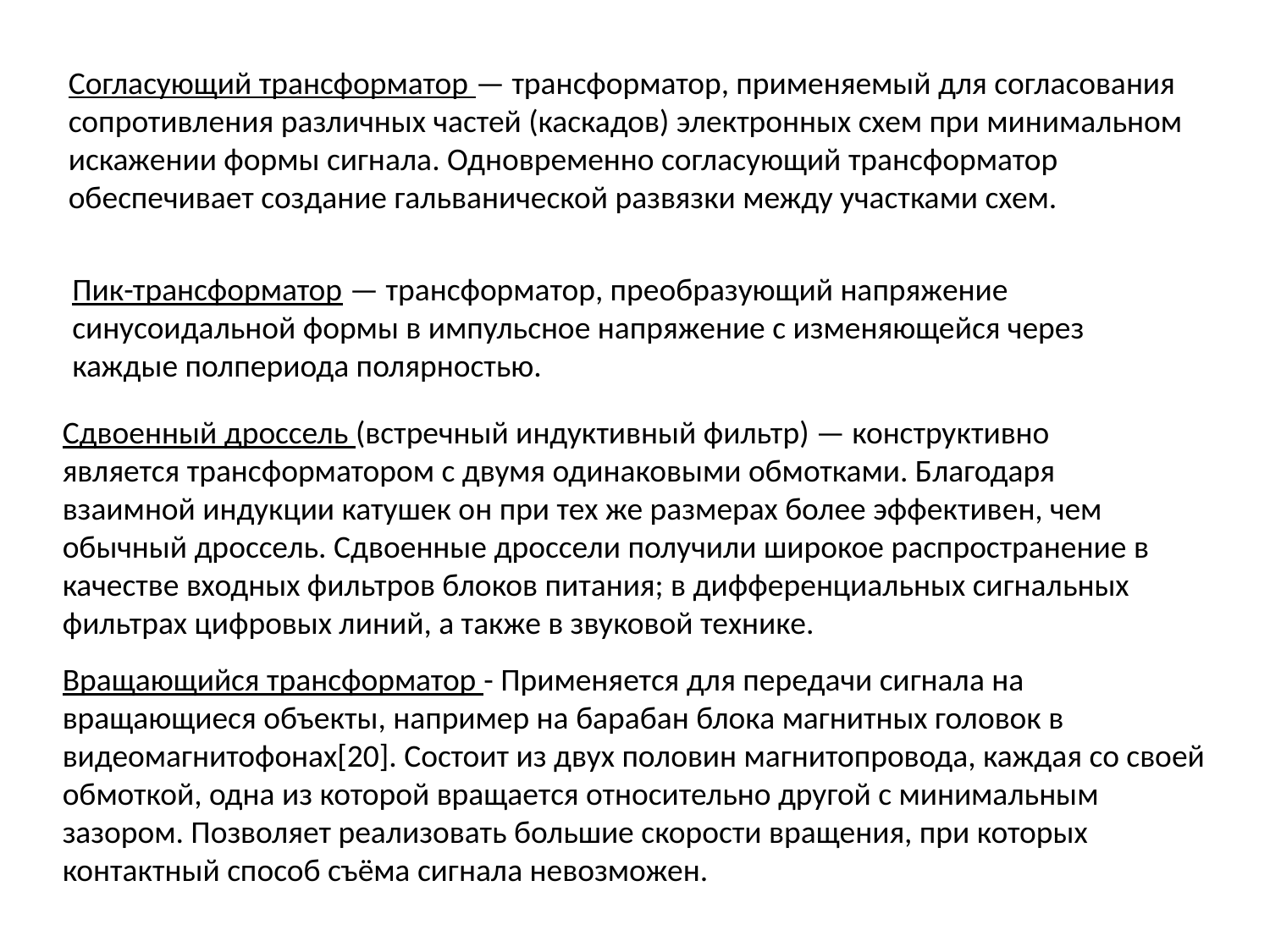

Согласующий трансформатор — трансформатор, применяемый для согласования сопротивления различных частей (каскадов) электронных схем при минимальном искажении формы сигнала. Одновременно согласующий трансформатор обеспечивает создание гальванической развязки между участками схем.
Пик-трансформатор — трансформатор, преобразующий напряжение синусоидальной формы в импульсное напряжение с изменяющейся через каждые полпериода полярностью.
Сдвоенный дроссель (встречный индуктивный фильтр) — конструктивно является трансформатором с двумя одинаковыми обмотками. Благодаря взаимной индукции катушек он при тех же размерах более эффективен, чем обычный дроссель. Сдвоенные дроссели получили широкое распространение в качестве входных фильтров блоков питания; в дифференциальных сигнальных фильтрах цифровых линий, а также в звуковой технике.
Вращающийся трансформатор - Применяется для передачи сигнала на вращающиеся объекты, например на барабан блока магнитных головок в видеомагнитофонах[20]. Состоит из двух половин магнитопровода, каждая со своей обмоткой, одна из которой вращается относительно другой с минимальным зазором. Позволяет реализовать большие скорости вращения, при которых контактный способ съёма сигнала невозможен.